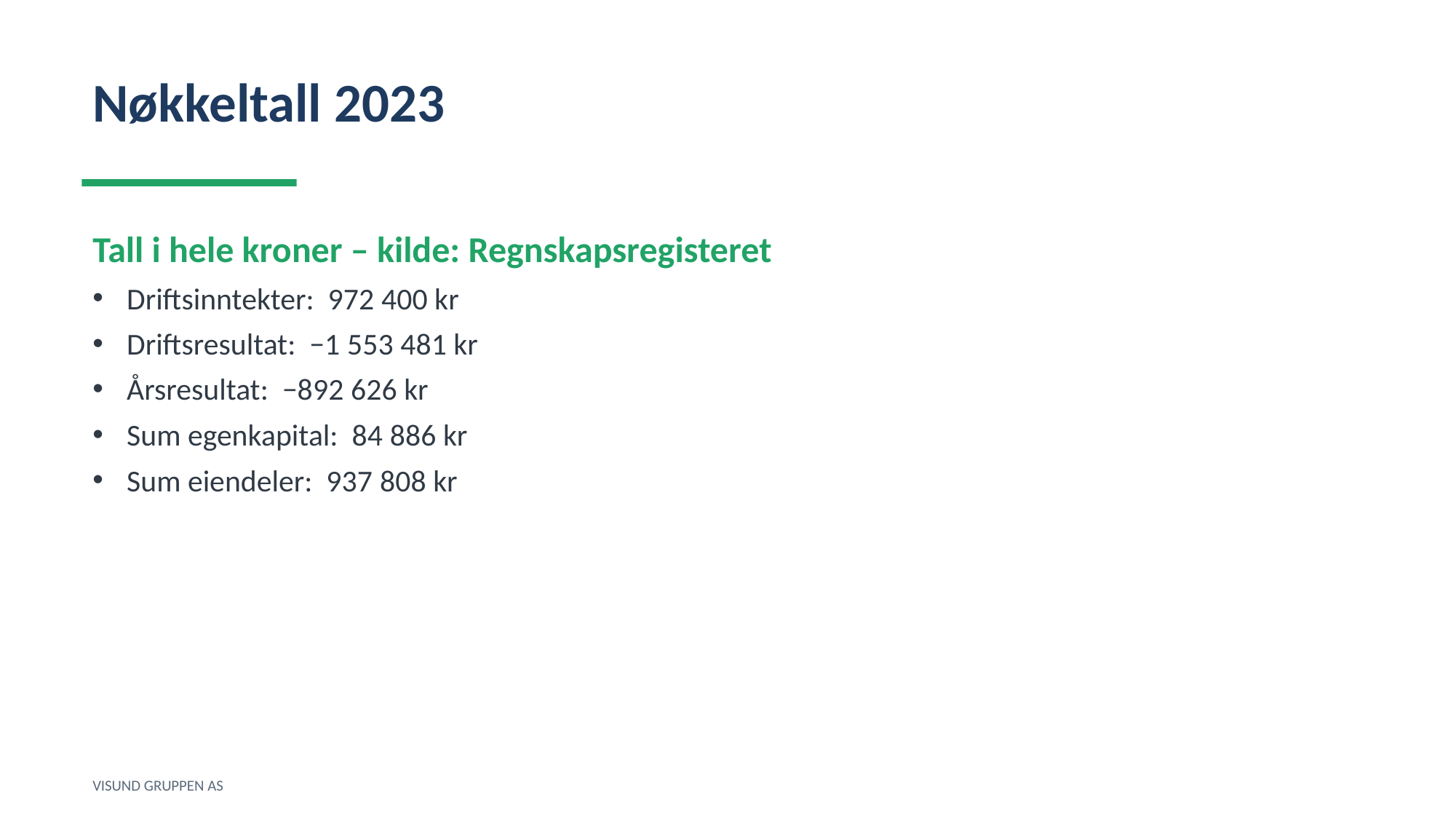

Nøkkeltall 2023

Tall i hele kroner – kilde: Regnskapsregisteret
Driftsinntekter:  972 400 kr
Driftsresultat:  −1 553 481 kr
Årsresultat:  −892 626 kr
Sum egenkapital:  84 886 kr
Sum eiendeler:  937 808 kr
VISUND GRUPPEN AS